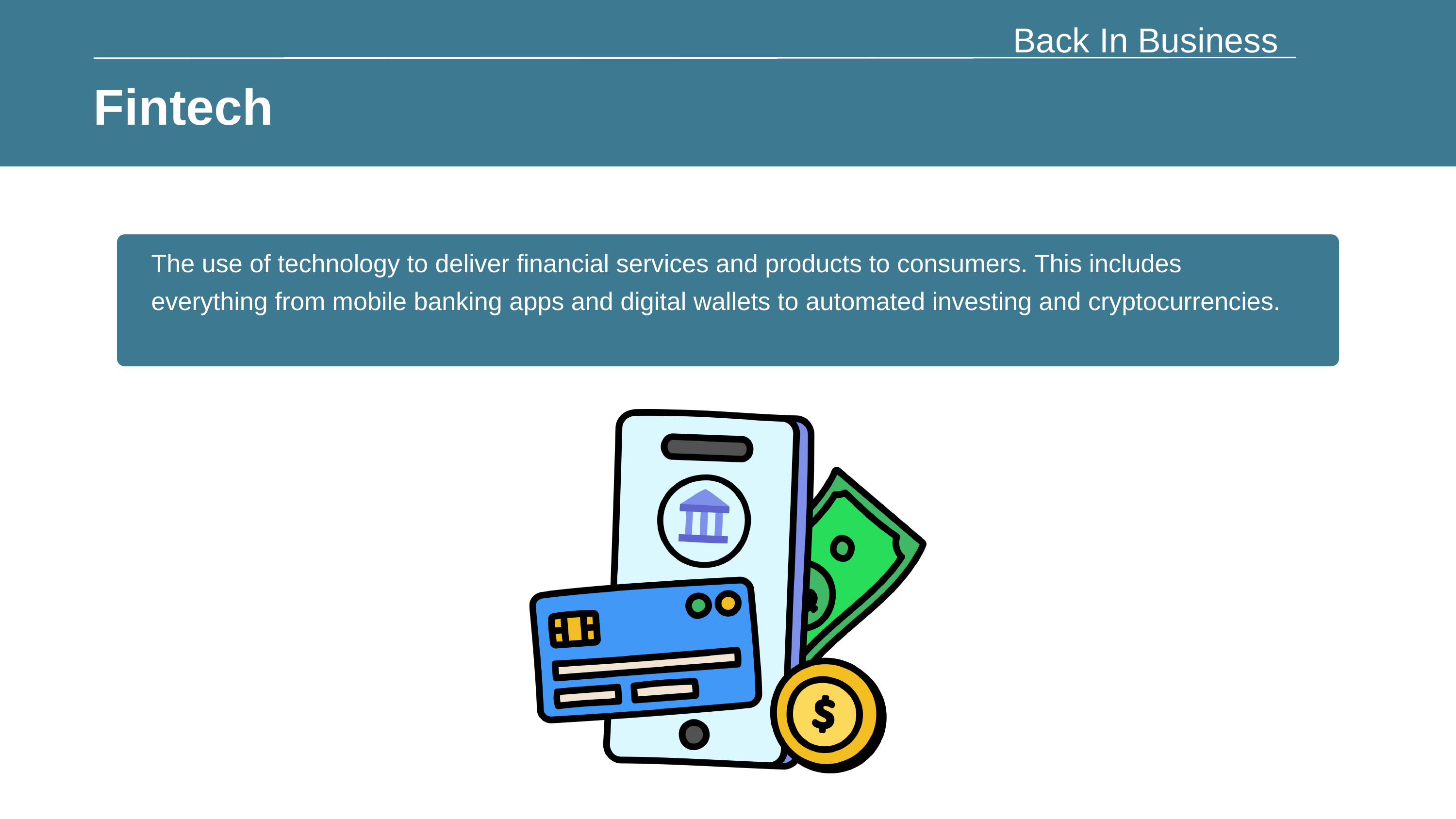

Back In Business

Fintech

The use of technology to deliver financial services and products to consumers. This includes everything from mobile banking apps and digital wallets to automated investing and cryptocurrencies.